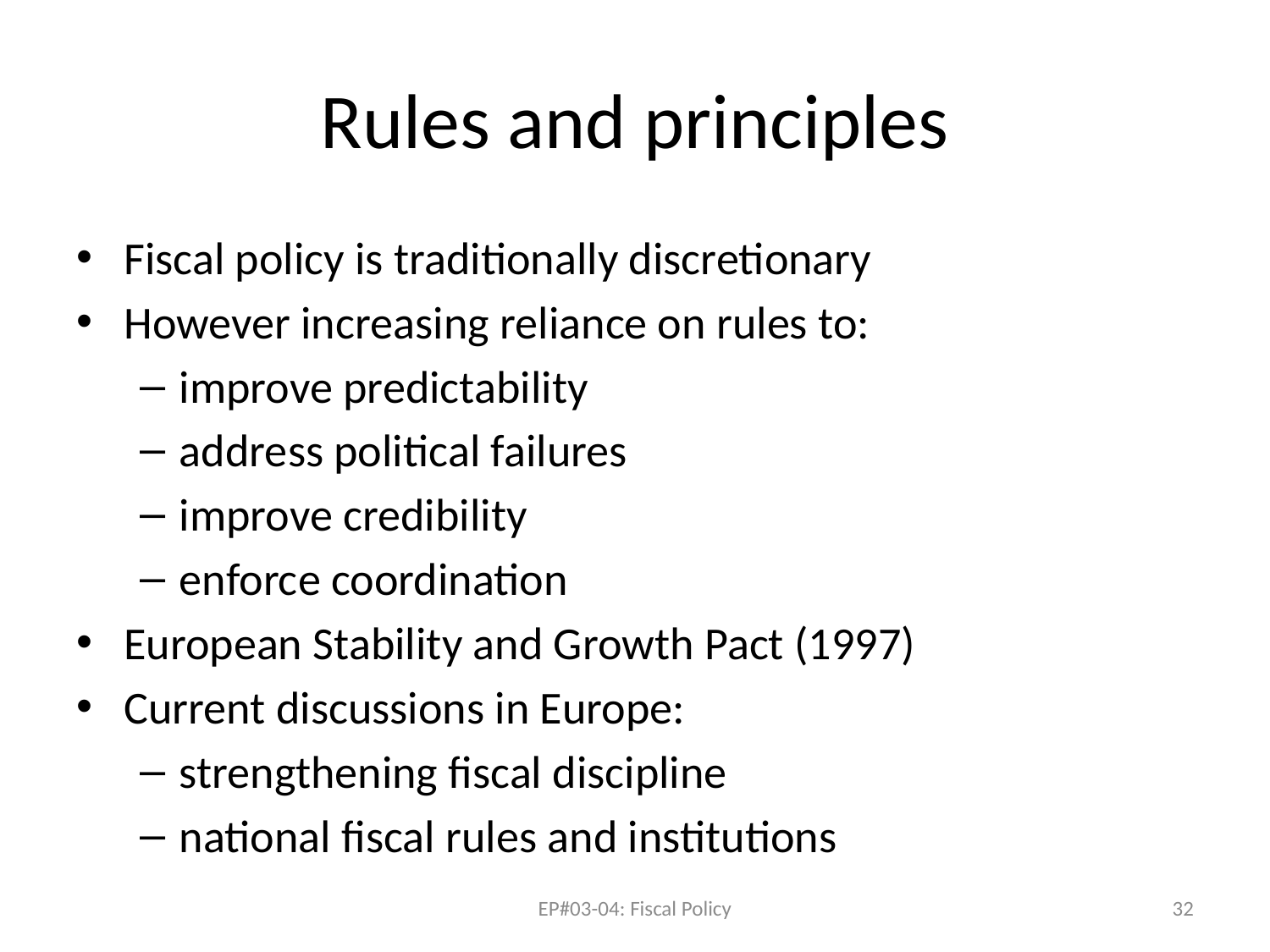

# Rules and principles
Fiscal policy is traditionally discretionary
However increasing reliance on rules to:
improve predictability
address political failures
improve credibility
enforce coordination
European Stability and Growth Pact (1997)
Current discussions in Europe:
strengthening fiscal discipline
national fiscal rules and institutions
EP#03-04: Fiscal Policy
32